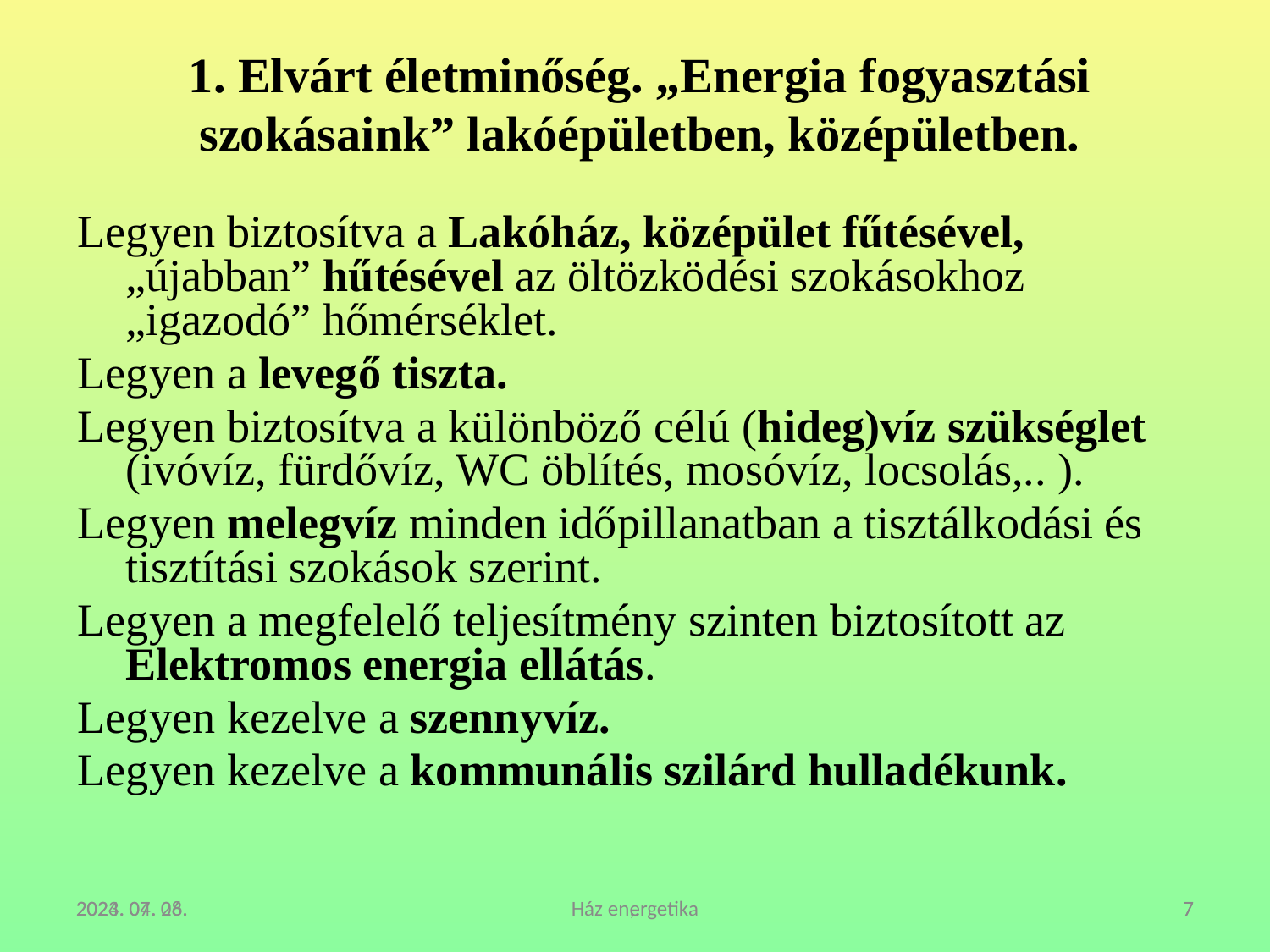

# 1. Elvárt életminőség. „Energia fogyasztási szokásaink” lakóépületben, középületben.
Legyen biztosítva a Lakóház, középület fűtésével, „újabban” hűtésével az öltözködési szokásokhoz „igazodó” hőmérséklet.
Legyen a levegő tiszta.
Legyen biztosítva a különböző célú (hideg)víz szükséglet (ivóvíz, fürdővíz, WC öblítés, mosóvíz, locsolás,.. ).
Legyen melegvíz minden időpillanatban a tisztálkodási és tisztítási szokások szerint.
Legyen a megfelelő teljesítmény szinten biztosított az Elektromos energia ellátás.
Legyen kezelve a szennyvíz.
Legyen kezelve a kommunális szilárd hulladékunk.
2023. 04. 26.
2024. 07. 08.
Ház energetika
,.
7
7